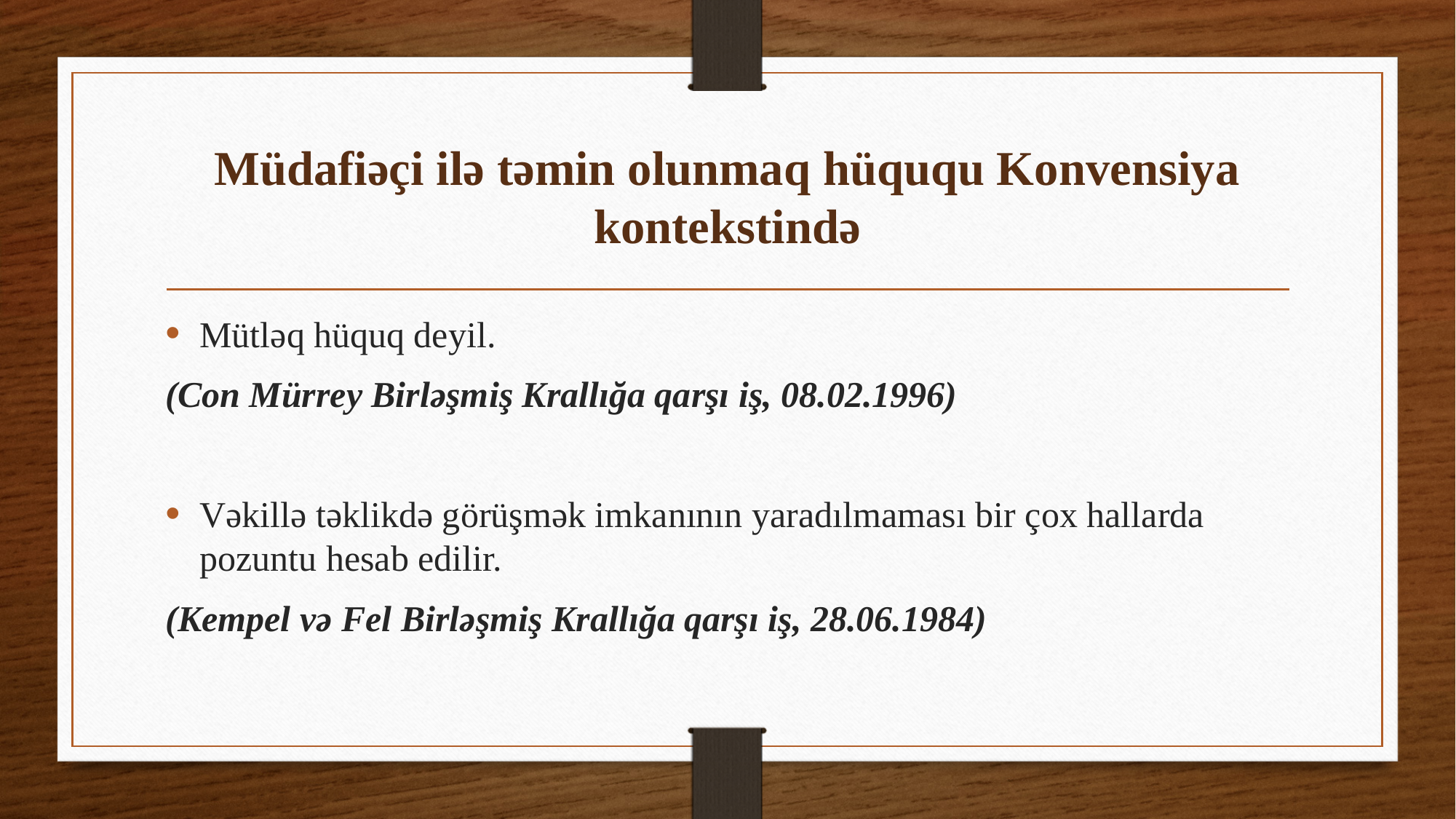

# Müdafiəçi ilə təmin olunmaq hüququ Konvensiya kontekstində
Mütləq hüquq deyil.
(Con Mürrey Birləşmiş Krallığa qarşı iş, 08.02.1996)

Vəkillə təklikdə görüşmək imkanının yaradılmaması bir çox hallarda pozuntu hesab edilir.
(Kempel və Fel Birləşmiş Krallığa qarşı iş, 28.06.1984)